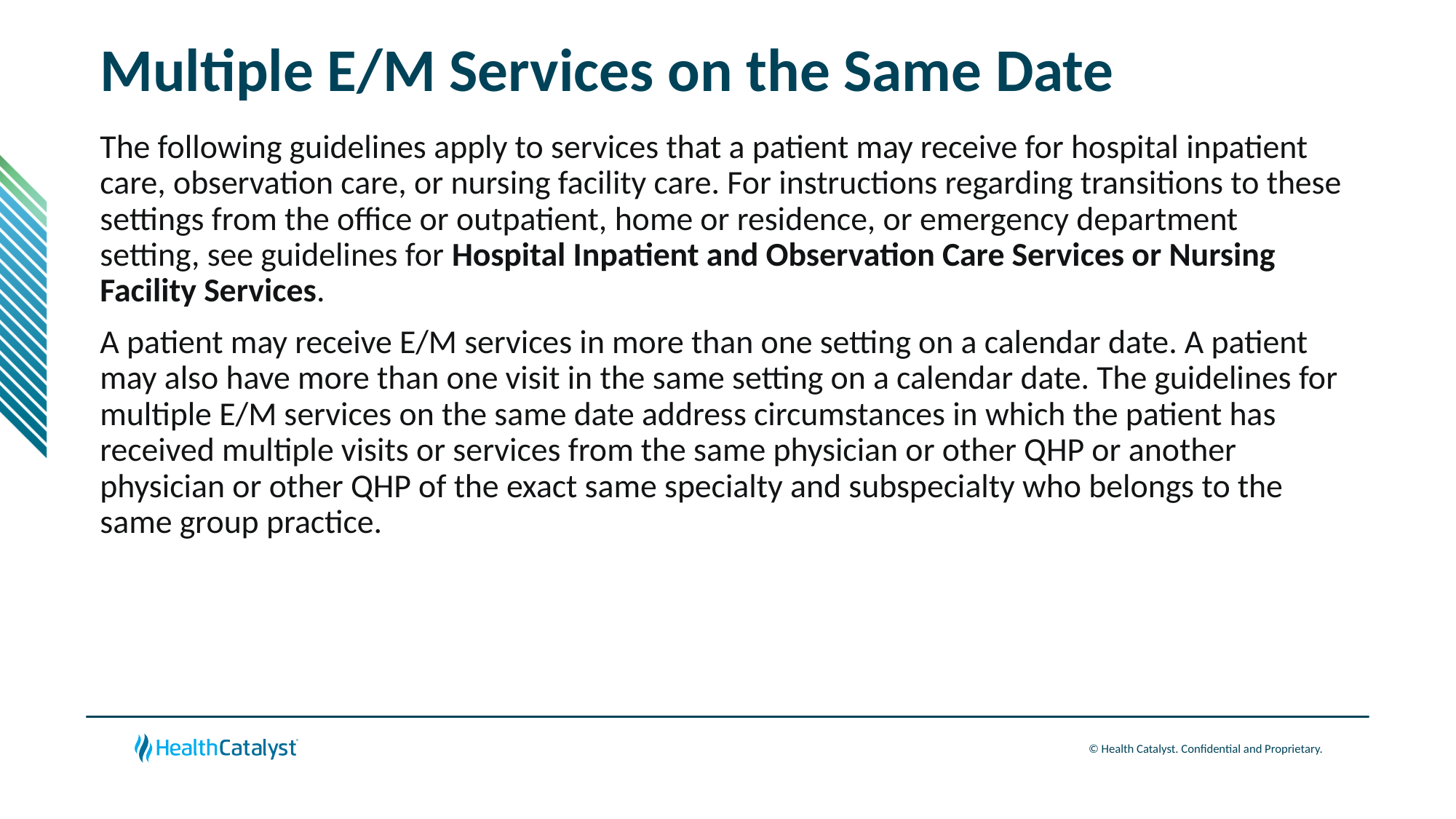

# Multiple E/M Services on the Same Date
The following guidelines apply to services that a patient may receive for hospital inpatient care, observation care, or nursing facility care. For instructions regarding transitions to these settings from the office or outpatient, home or residence, or emergency department setting, see guidelines for Hospital Inpatient and Observation Care Services or Nursing Facility Services.
A patient may receive E/M services in more than one setting on a calendar date. A patient may also have more than one visit in the same setting on a calendar date. The guidelines for multiple E/M services on the same date address circumstances in which the patient has received multiple visits or services from the same physician or other QHP or another physician or other QHP of the exact same specialty and subspecialty who belongs to the same group practice.